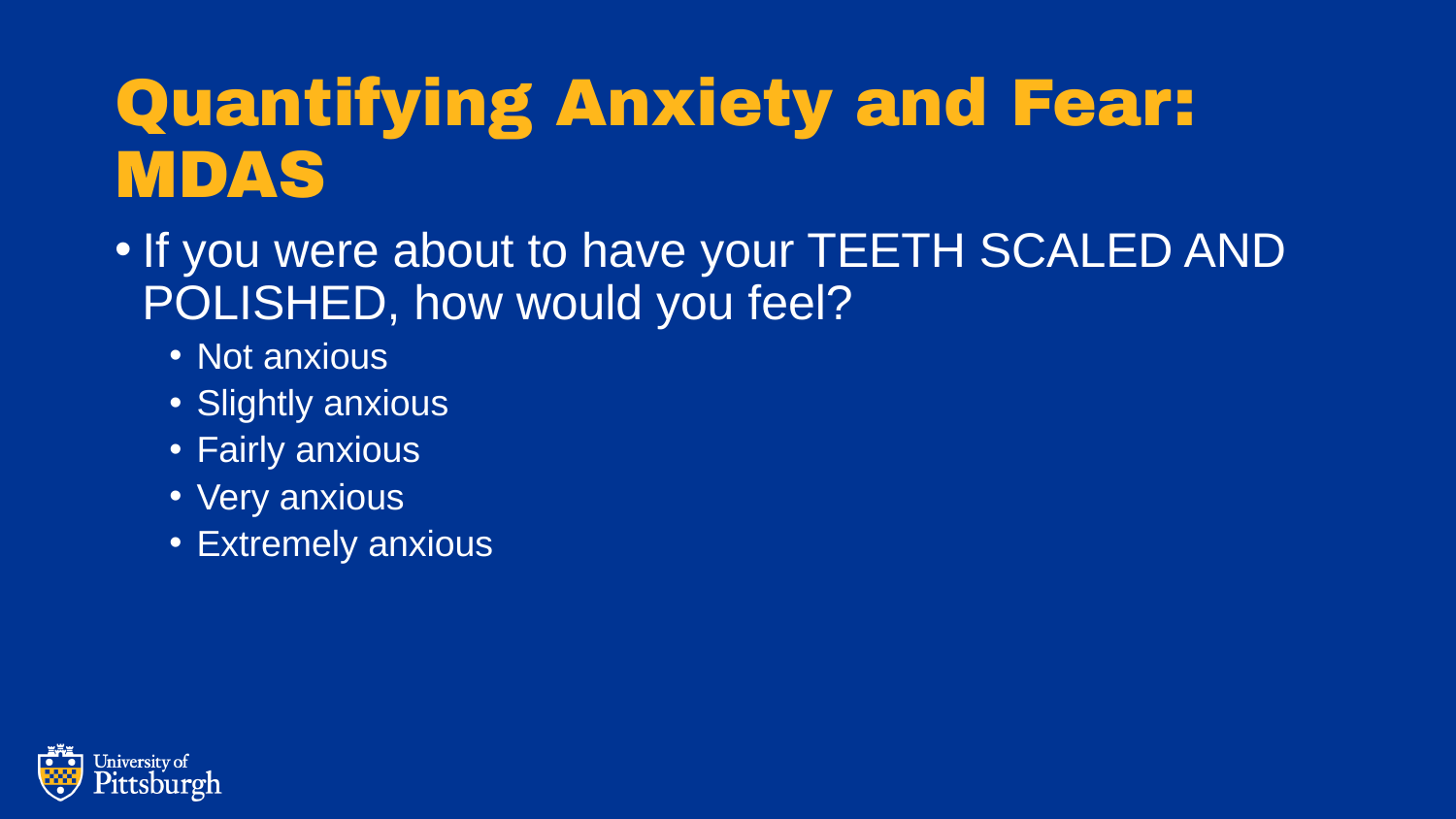

# Quantifying Anxiety and Fear:  MDAS
If you were about to have your TEETH SCALED AND  POLISHED, how would you feel?
Not anxious
Slightly anxious
Fairly anxious
Very anxious
Extremely anxious